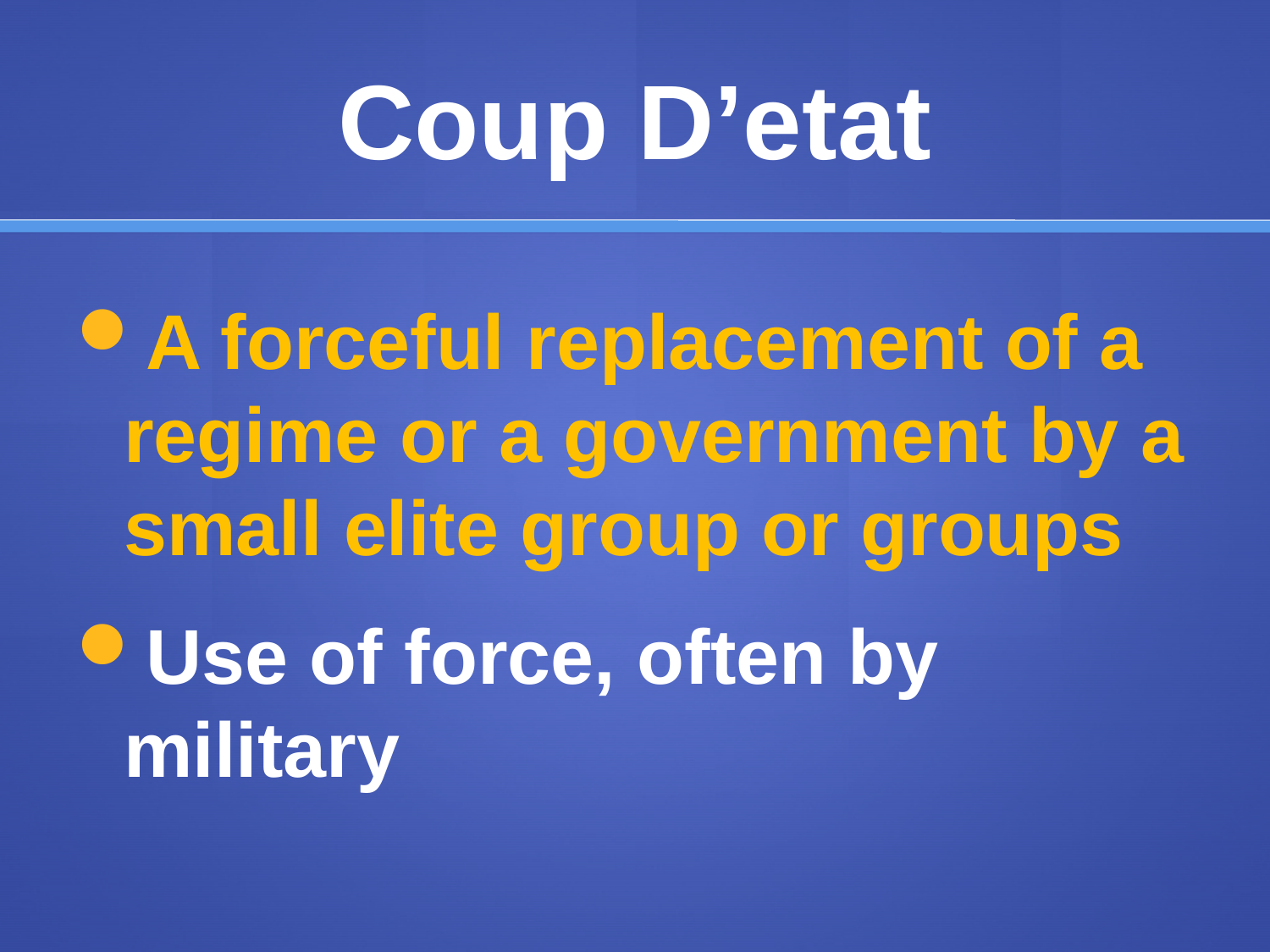

# Coup D’etat
A forceful replacement of a regime or a government by a small elite group or groups
Use of force, often by military